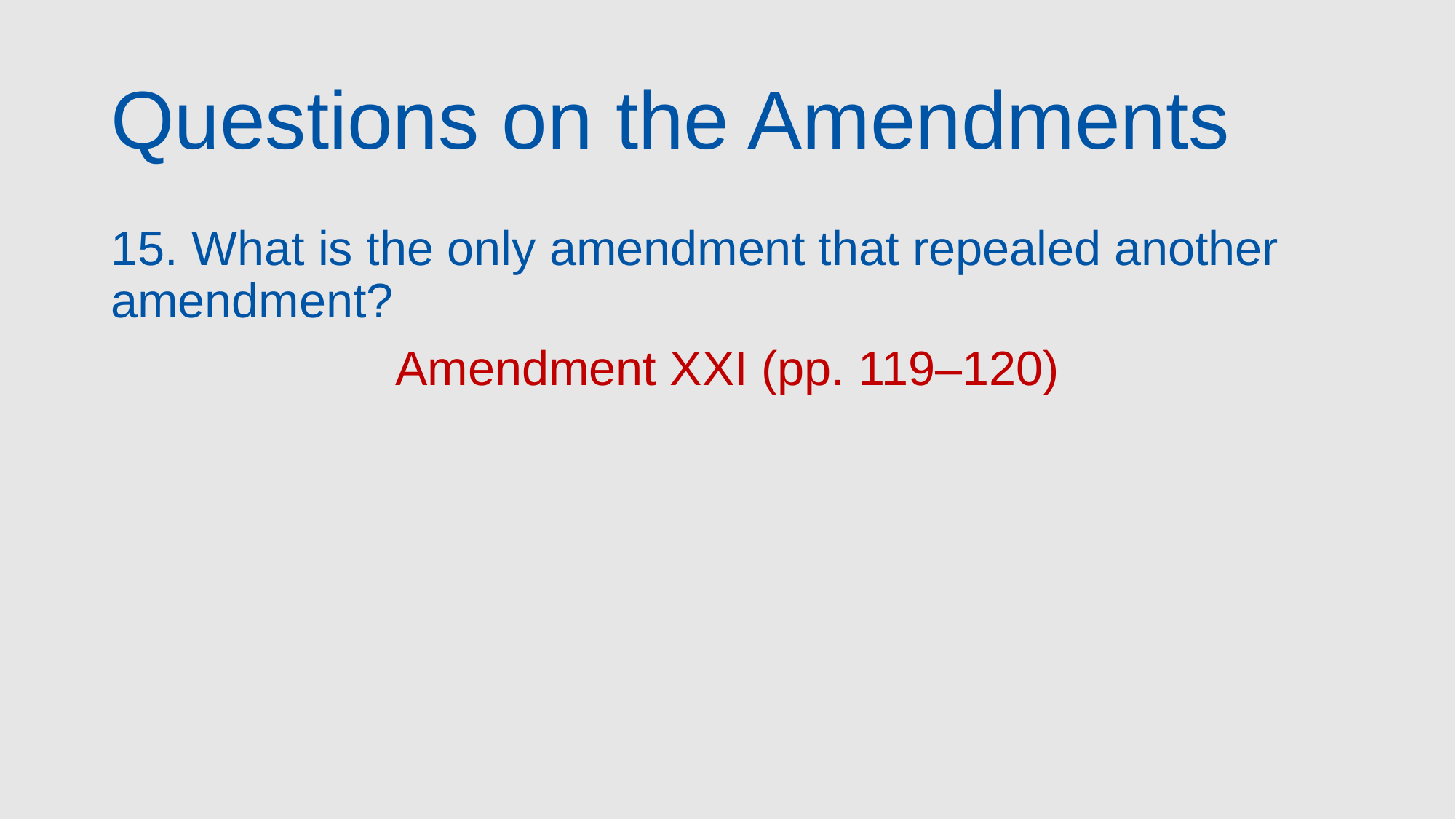

# Questions on the Amendments
15. What is the only amendment that repealed another amendment?
Amendment XXI (pp. 119–120)